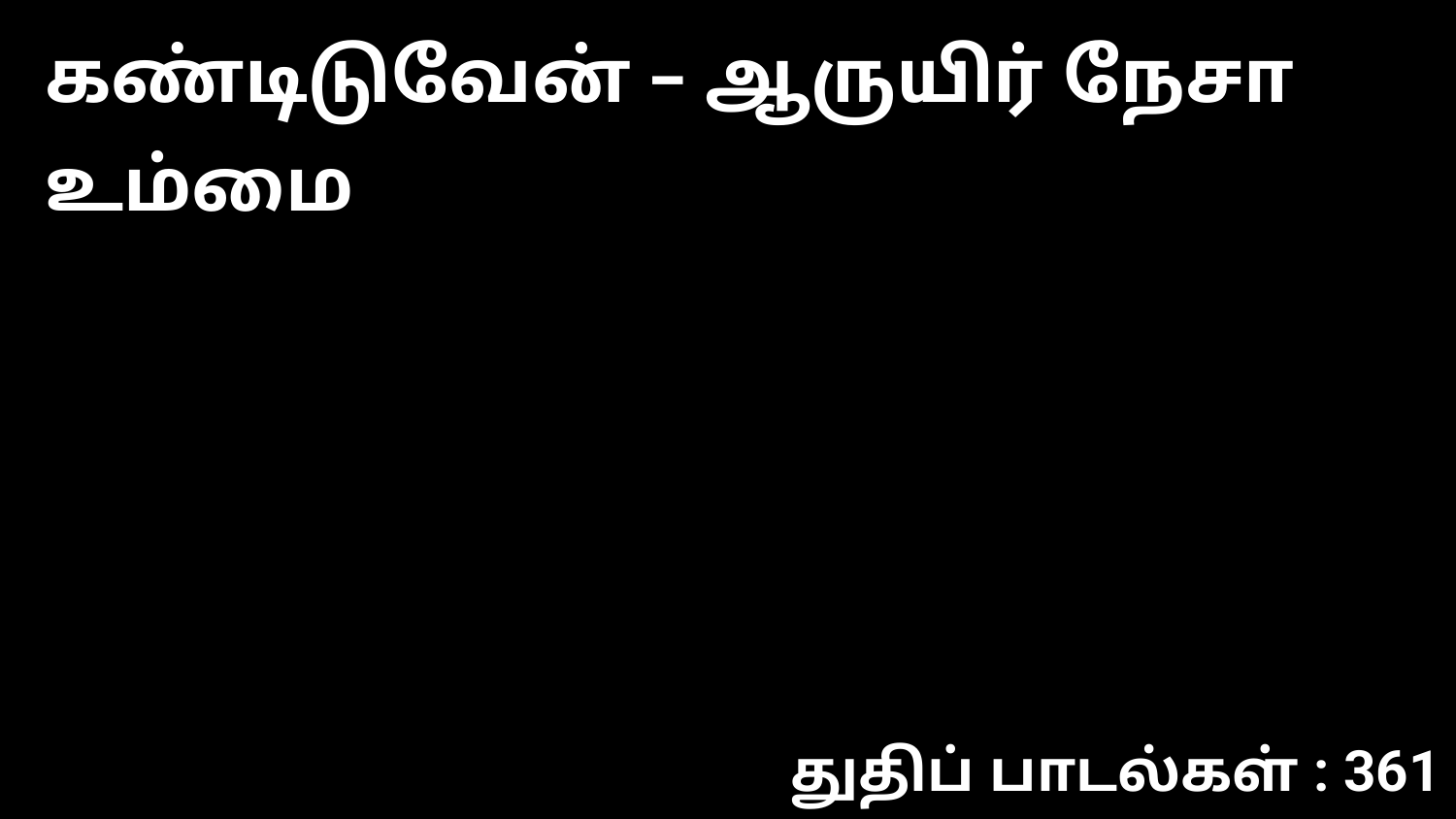

கண்டிடுவேன் – ஆருயிர் நேசா உம்மை
துதிப் பாடல்கள் : 361